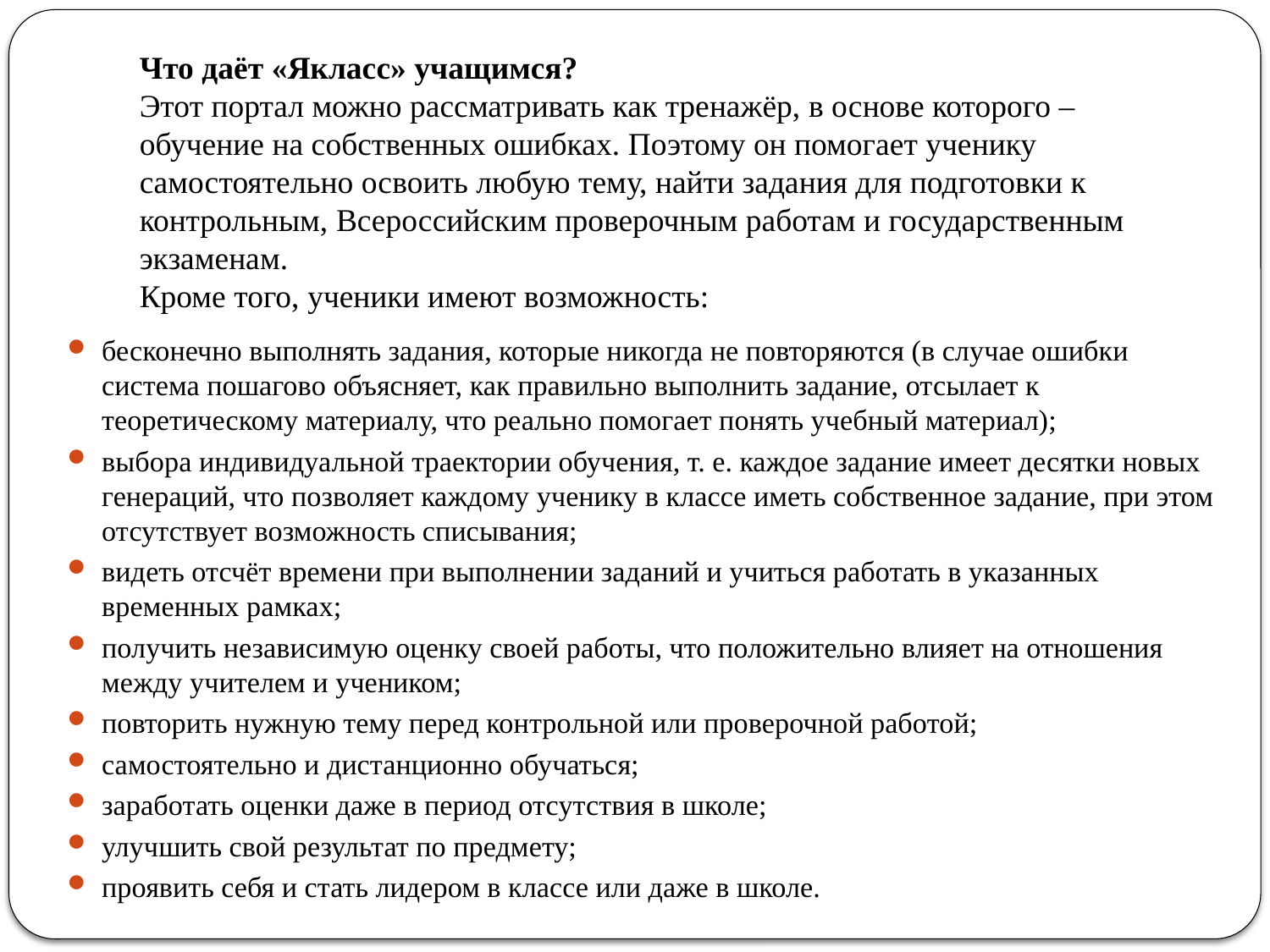

# Что даёт «Якласс» учащимся?  Этот портал можно рассматривать как тренажёр, в основе которого – обучение на собственных ошибках. Поэтому он помогает ученику самостоятельно освоить любую тему, найти задания для подготовки к контрольным, Всероссийским проверочным работам и государственным экзаменам. Кроме того, ученики имеют возможность:
бесконечно выполнять задания, которые никогда не повторяются (в случае ошибки система пошагово объясняет, как правильно выполнить задание, отсылает к теоретическому материалу, что реально помогает понять учебный материал);
выбора индивидуальной траектории обучения, т. е. каждое задание имеет десятки новых генераций, что позволяет каждому ученику в классе иметь собственное задание, при этом отсутствует возможность списывания;
видеть отсчёт времени при выполнении заданий и учиться работать в указанных временных рамках;
получить независимую оценку своей работы, что положительно влияет на отношения между учителем и учеником;
повторить нужную тему перед контрольной или проверочной работой;
самостоятельно и дистанционно обучаться;
заработать оценки даже в период отсутствия в школе;
улучшить свой результат по предмету;
проявить себя и стать лидером в классе или даже в школе.